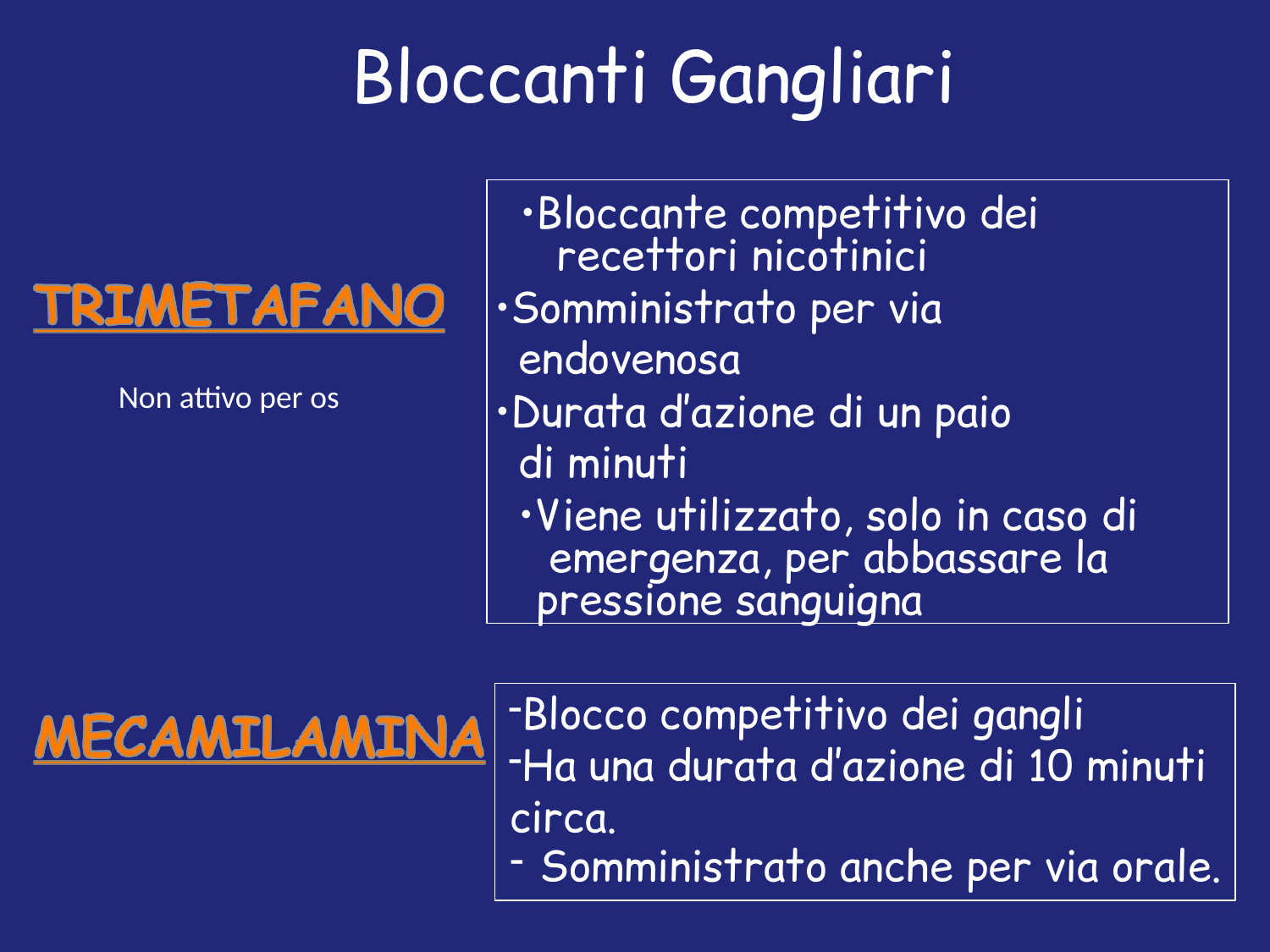

# Bloccanti Gangliari

•Bloccante competitivo dei  recettori nicotinici
•Somministrato per via endovenosa
•Durata d’azione di un paio di minuti
•Viene utilizzato, solo in caso di  emergenza, per abbassare la  pressione sanguigna

Non attivo per os

Blocco competitivo dei gangli
Ha una durata d’azione di 10 minuti  circa.
Somministrato anche per via orale.